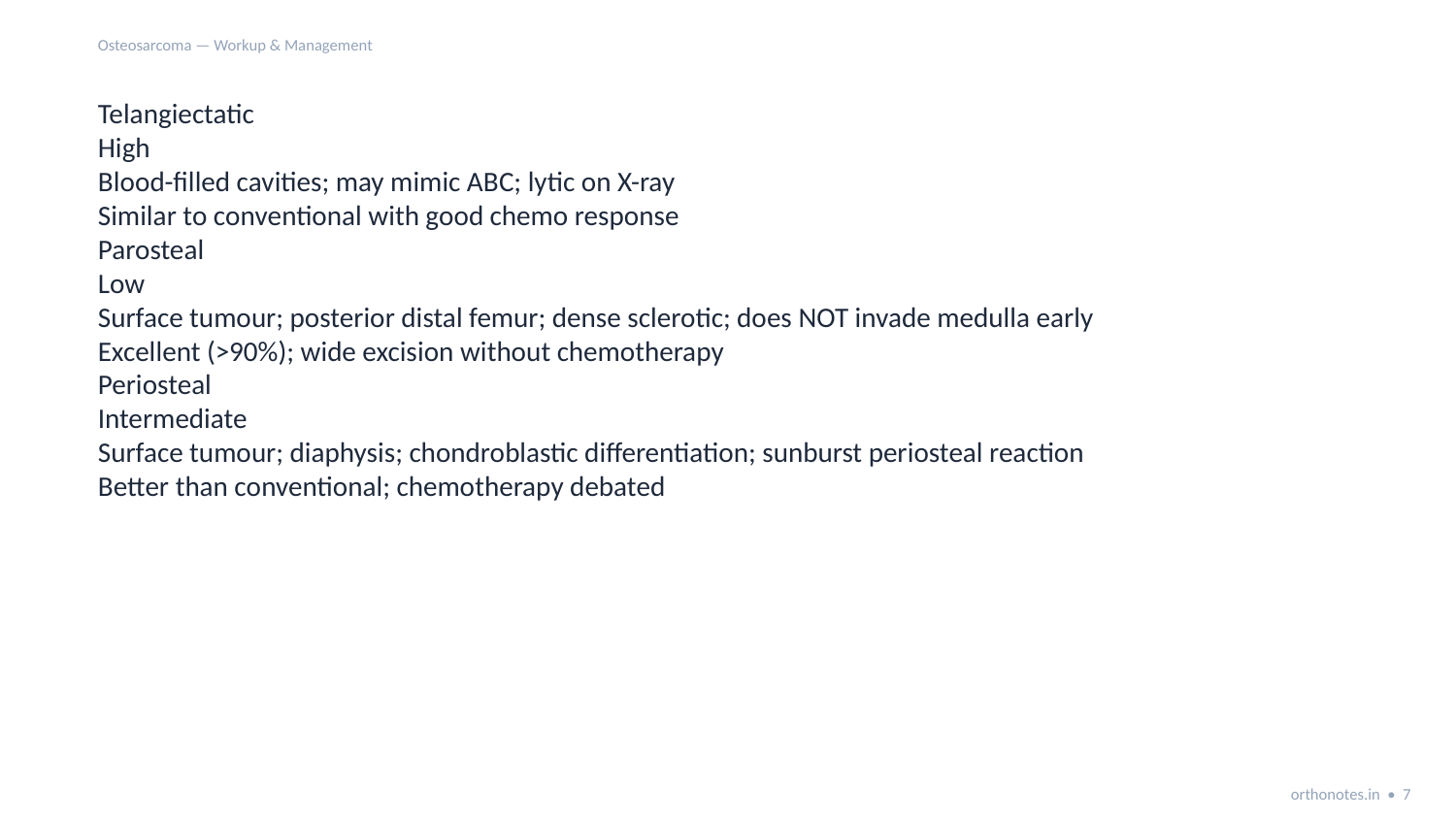

Osteosarcoma — Workup & Management
Telangiectatic
High
Blood-filled cavities; may mimic ABC; lytic on X-ray
Similar to conventional with good chemo response
Parosteal
Low
Surface tumour; posterior distal femur; dense sclerotic; does NOT invade medulla early
Excellent (>90%); wide excision without chemotherapy
Periosteal
Intermediate
Surface tumour; diaphysis; chondroblastic differentiation; sunburst periosteal reaction
Better than conventional; chemotherapy debated
orthonotes.in  •  7